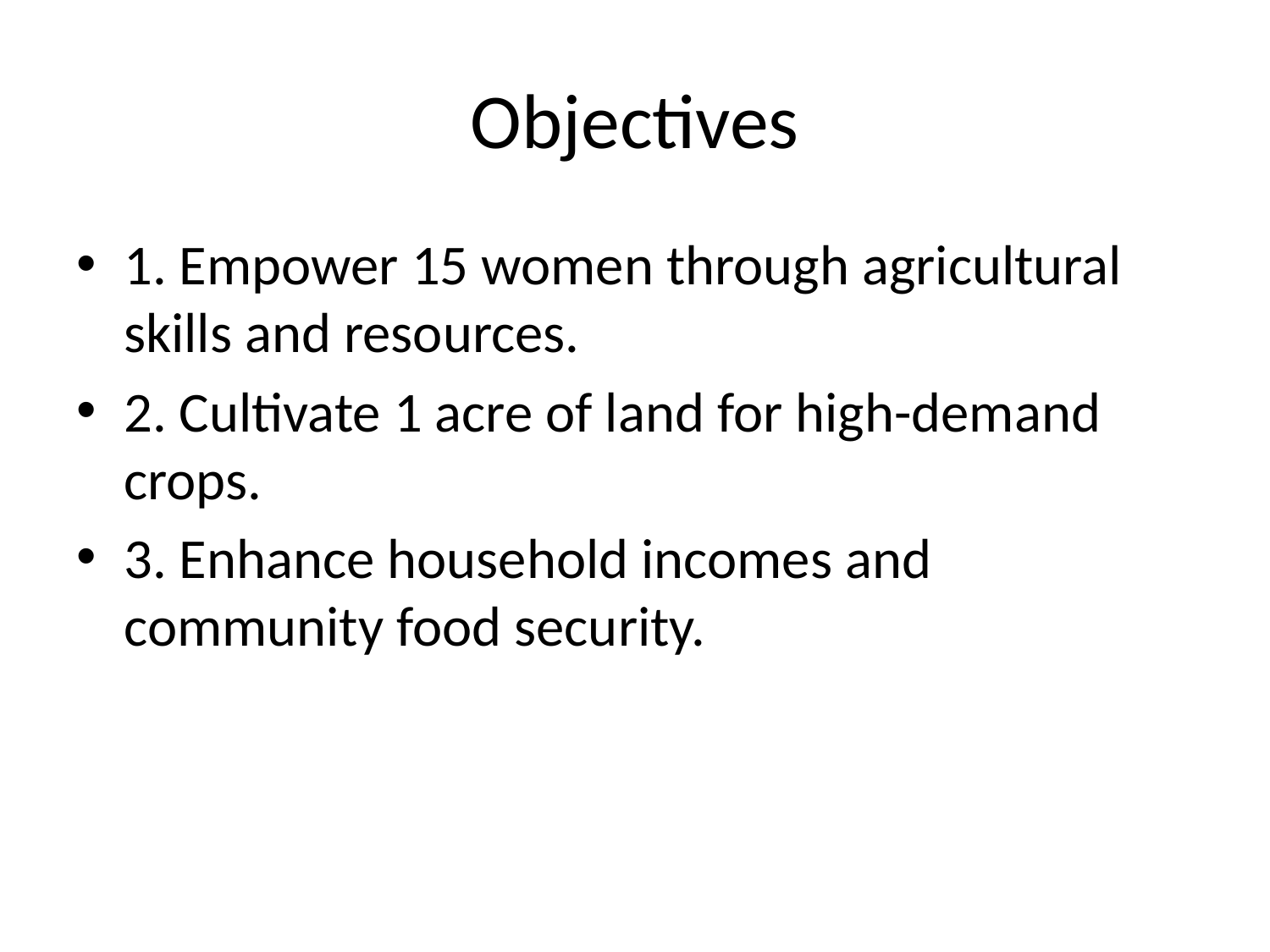

# Objectives
1. Empower 15 women through agricultural skills and resources.
2. Cultivate 1 acre of land for high-demand crops.
3. Enhance household incomes and community food security.